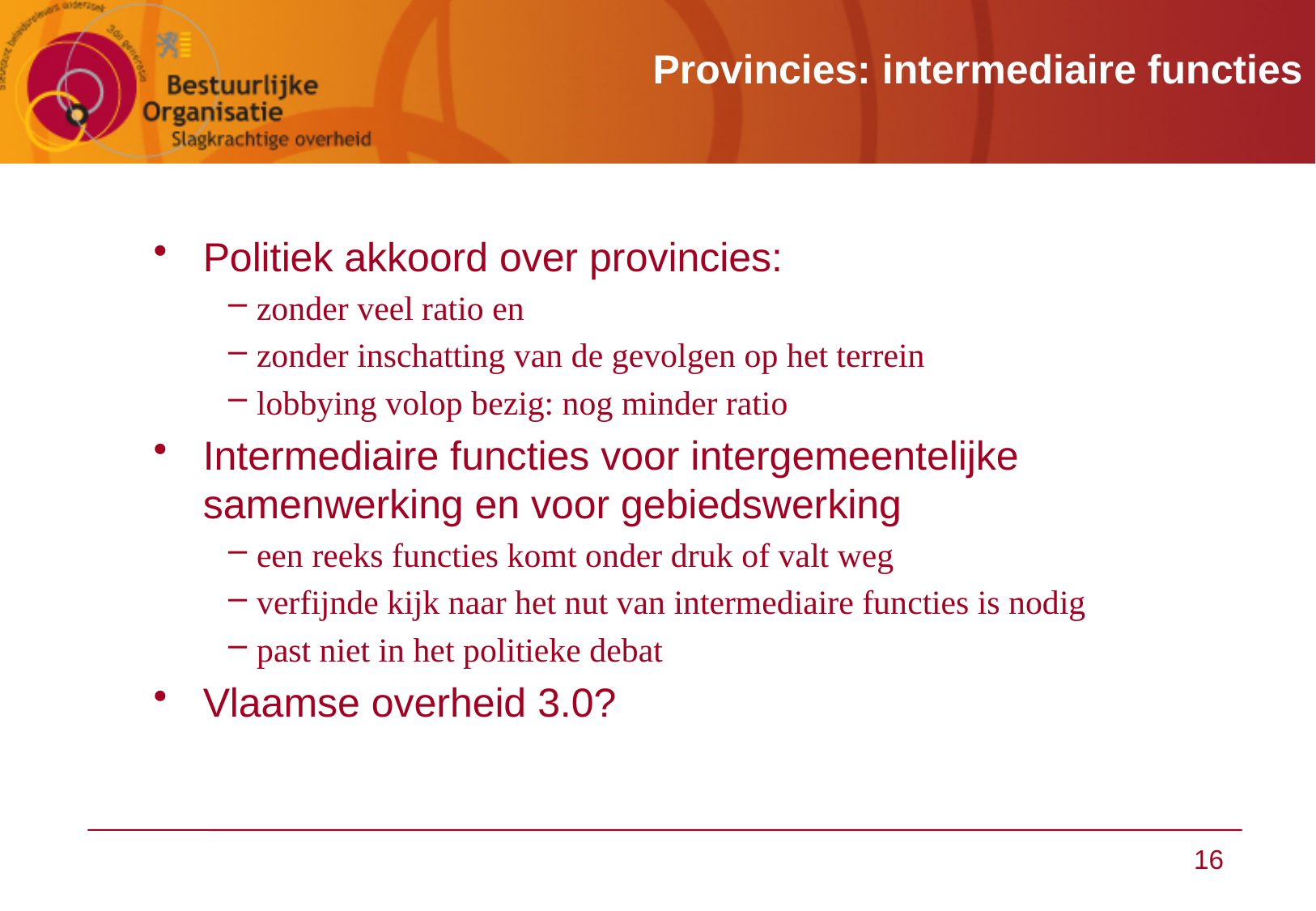

# Provincies: intermediaire functies

Politiek akkoord over provincies:
zonder veel ratio en
zonder inschatting van de gevolgen op het terrein
lobbying volop bezig: nog minder ratio
Intermediaire functies voor intergemeentelijke samenwerking en voor gebiedswerking
een reeks functies komt onder druk of valt weg
verfijnde kijk naar het nut van intermediaire functies is nodig
past niet in het politieke debat
Vlaamse overheid 3.0?